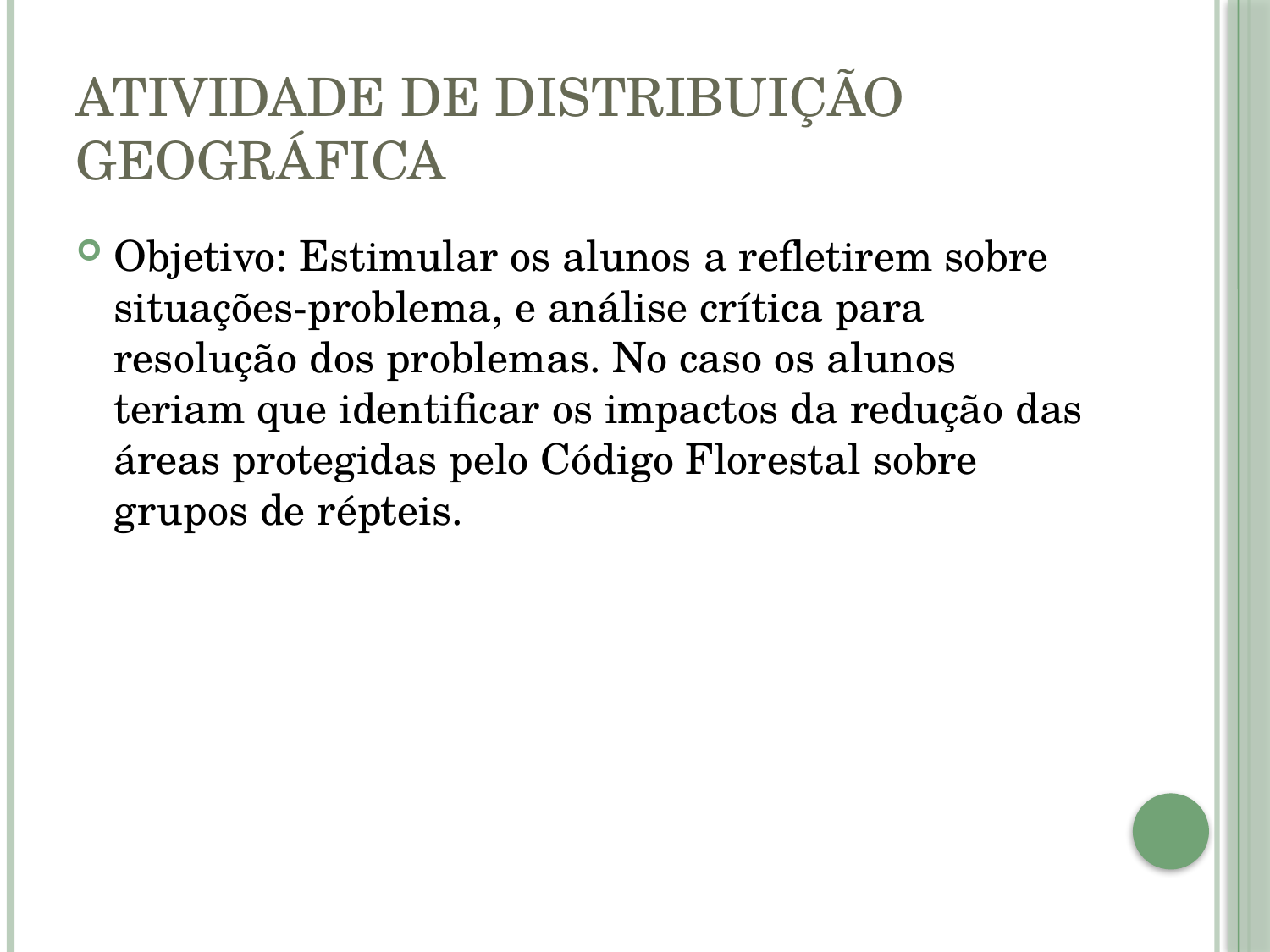

# Atividade de Distribuição Geográfica
Objetivo: Estimular os alunos a refletirem sobre situações-problema, e análise crítica para resolução dos problemas. No caso os alunos teriam que identificar os impactos da redução das áreas protegidas pelo Código Florestal sobre grupos de répteis.